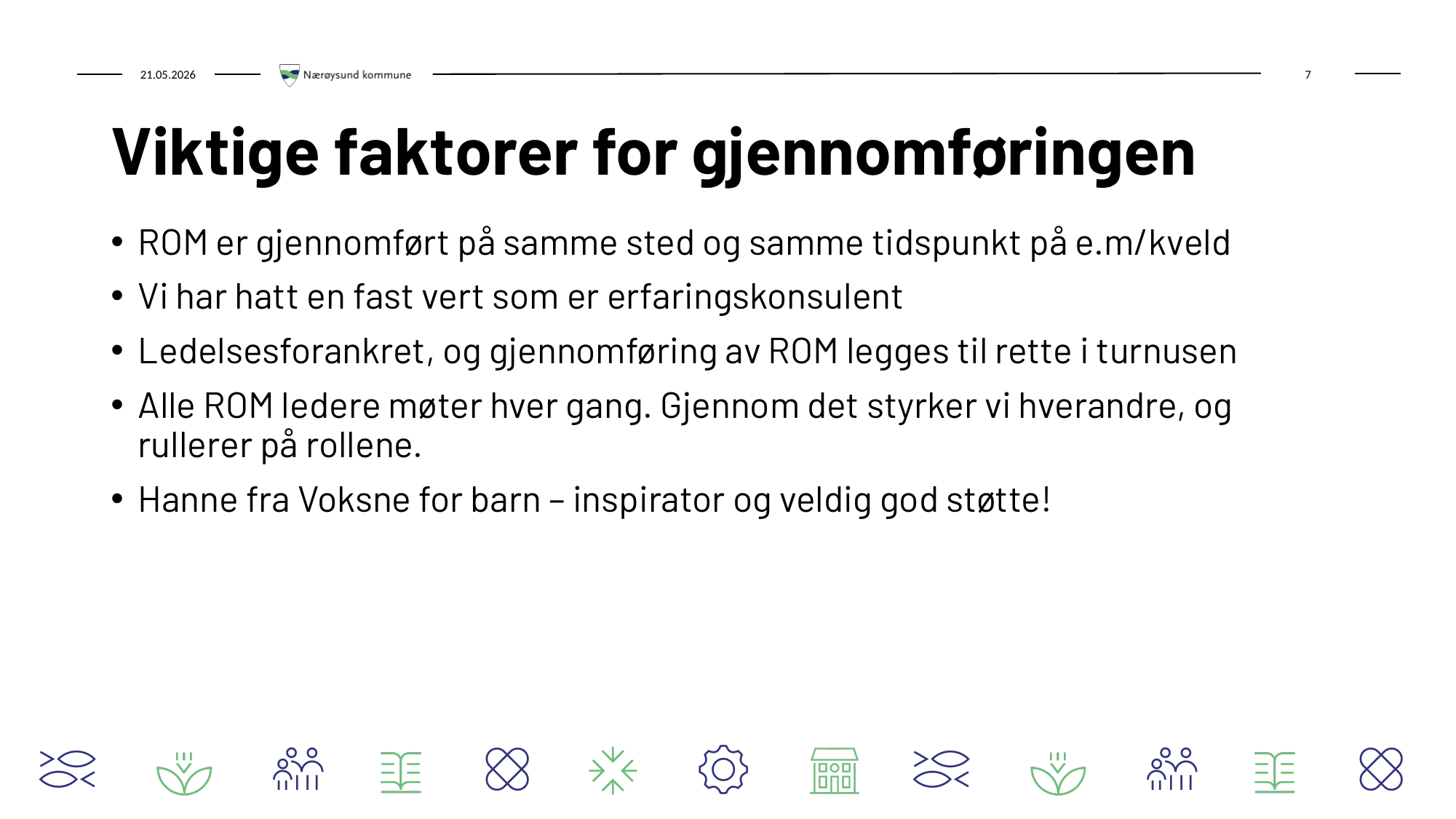

# Viktige faktorer for gjennomføringen
ROM er gjennomført på samme sted og samme tidspunkt på e.m/kveld
Vi har hatt en fast vert som er erfaringskonsulent
Ledelsesforankret, og gjennomføring av ROM legges til rette i turnusen
Alle ROM ledere møter hver gang. Gjennom det styrker vi hverandre, og rullerer på rollene.
Hanne fra Voksne for barn – inspirator og veldig god støtte!